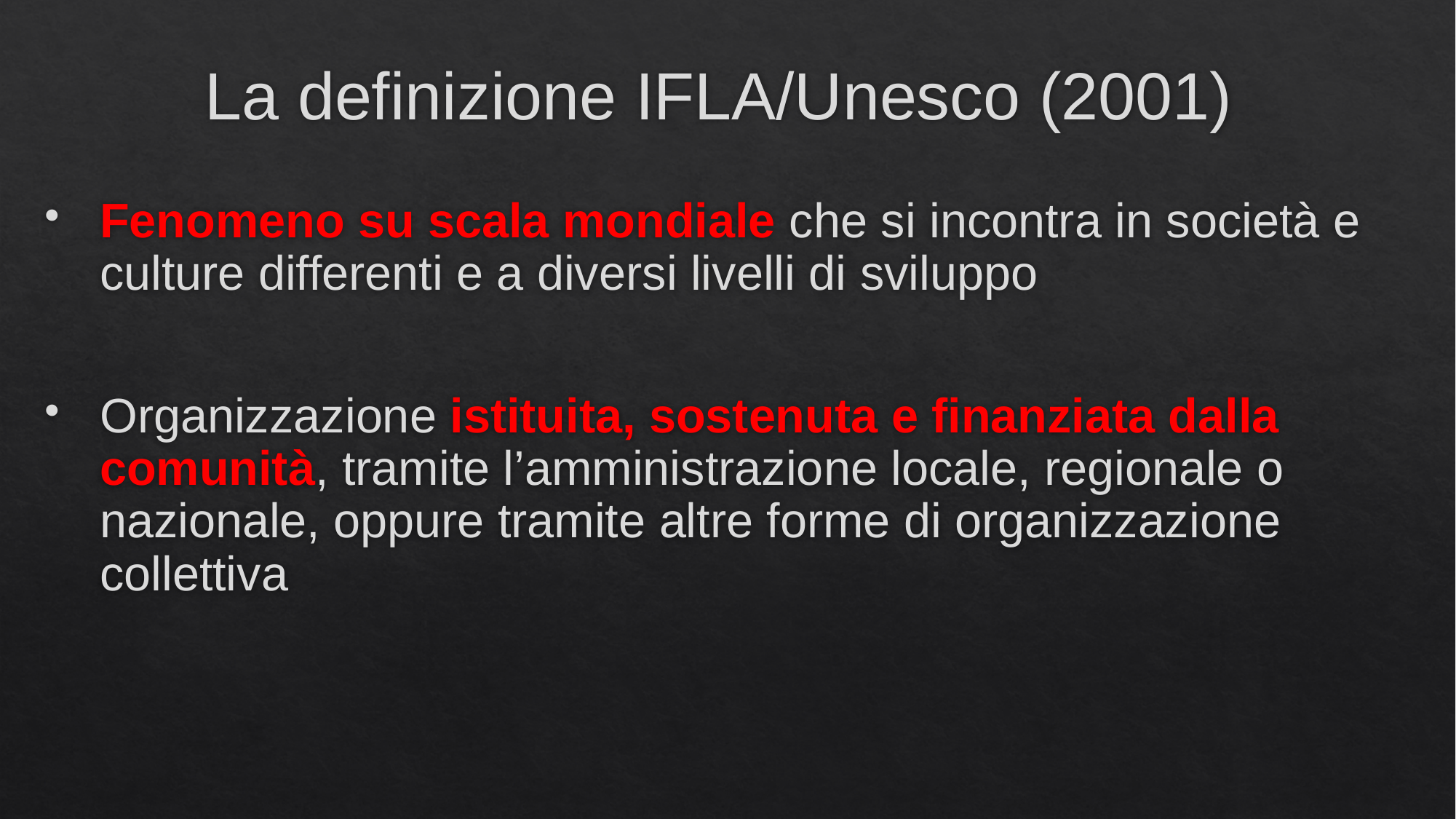

# La definizione IFLA/Unesco (2001)
Fenomeno su scala mondiale che si incontra in società e culture differenti e a diversi livelli di sviluppo

Organizzazione istituita, sostenuta e finanziata dalla comunità, tramite l’amministrazione locale, regionale o nazionale, oppure tramite altre forme di organizzazione collettiva